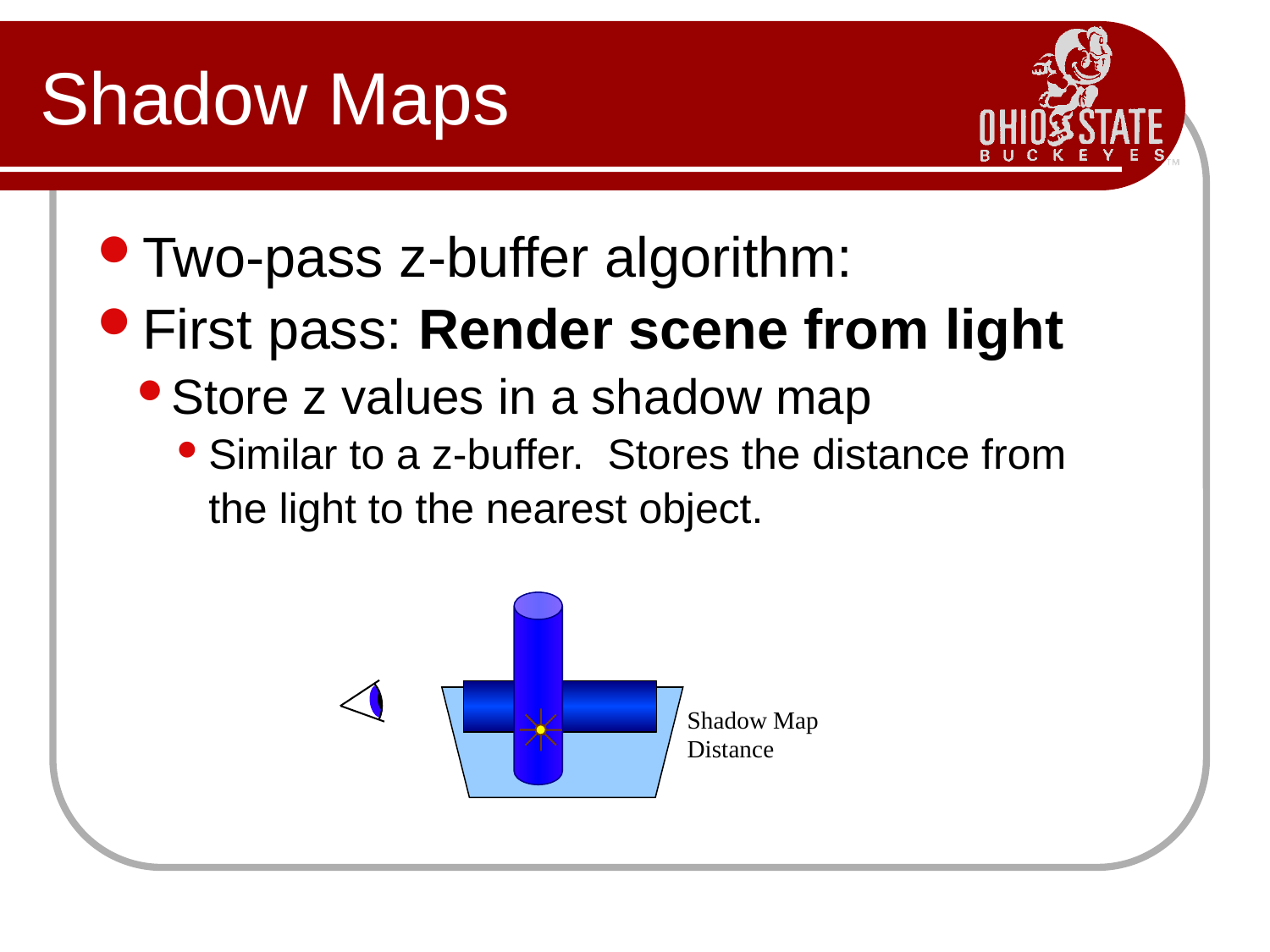

# Shadow Maps
Two-pass z-buffer algorithm:
First pass: Render scene from light
Store z values in a shadow map
Similar to a z-buffer.  Stores the distance from
	the light to the nearest object.

Shadow Map
Distance